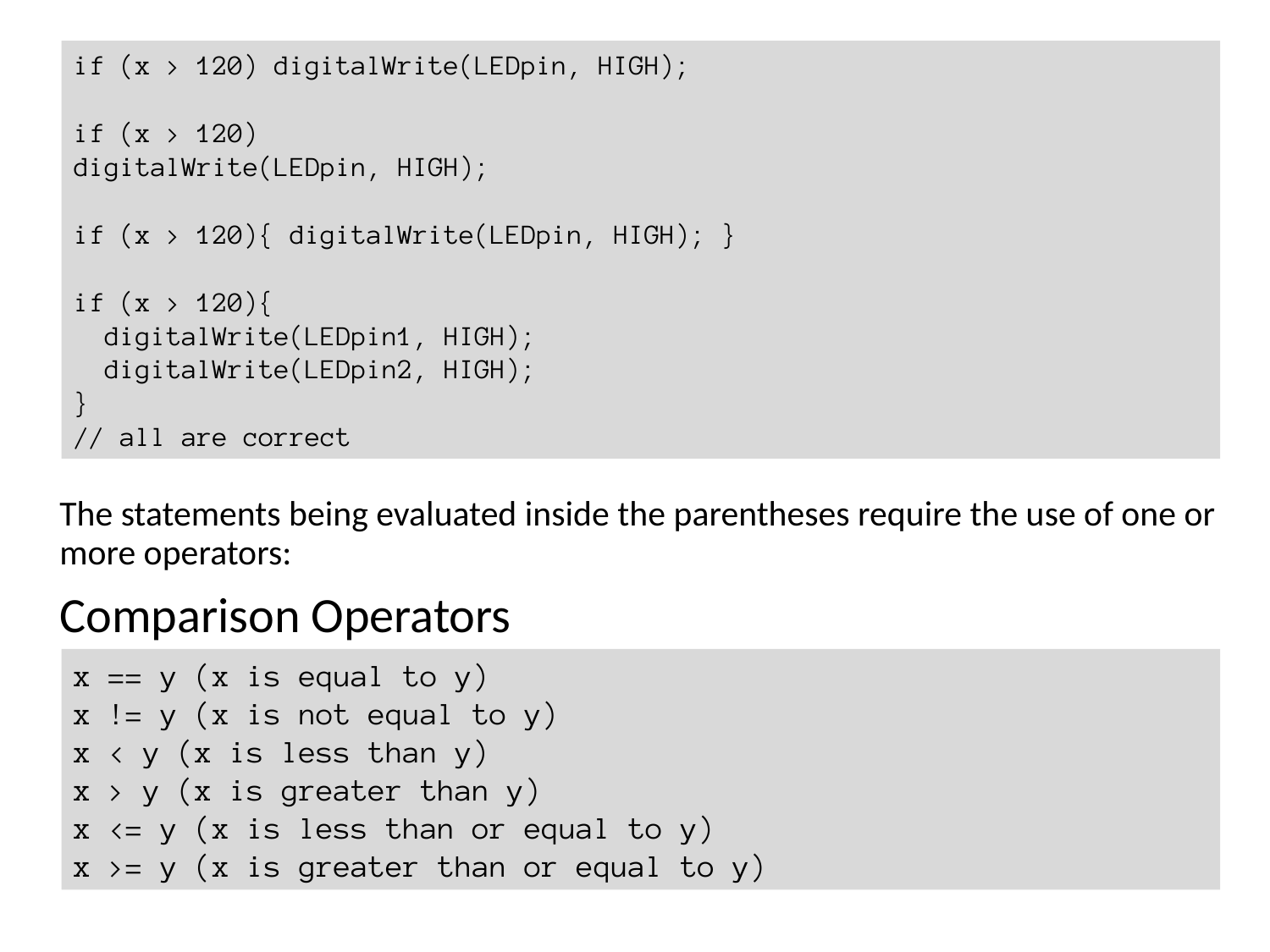

The statements being evaluated inside the parentheses require the use of one or more operators:
Comparison Operators
if (x > 120) digitalWrite(LEDpin, HIGH);

if (x > 120)
digitalWrite(LEDpin, HIGH);

if (x > 120){ digitalWrite(LEDpin, HIGH); }

if (x > 120){
  digitalWrite(LEDpin1, HIGH);
  digitalWrite(LEDpin2, HIGH);
}
// all are correct
x == y (x is equal to y)
x != y (x is not equal to y)
x < y (x is less than y)
x > y (x is greater than y)
x <= y (x is less than or equal to y)
x >= y (x is greater than or equal to y)